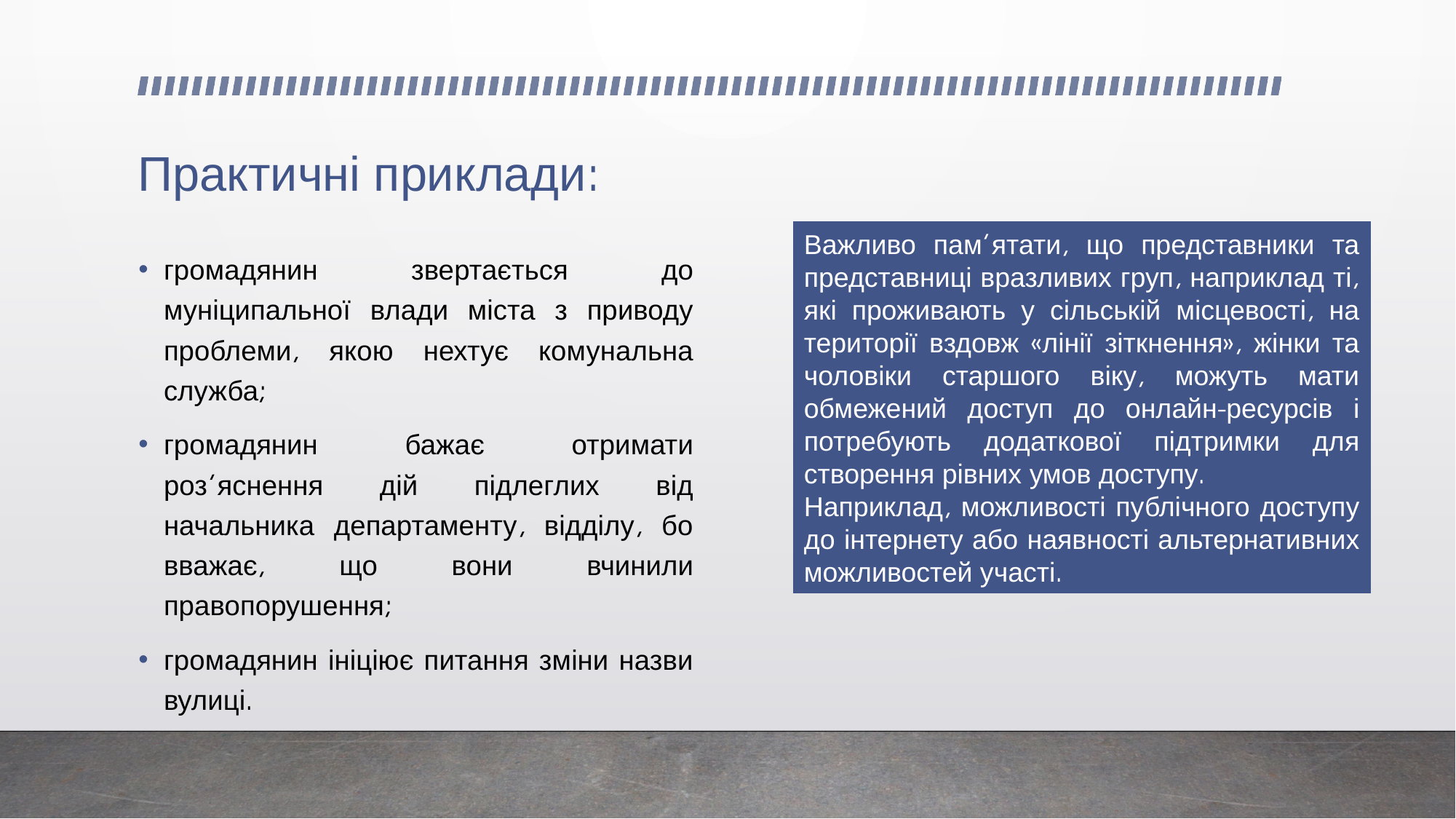

# Практичні приклади:
Важливо пам’ятати, що представники та представниці вразливих груп, наприклад ті, які проживають у сільській місцевості, на території вздовж «лінії зіткнення», жінки та чоловіки старшого віку, можуть мати обмежений доступ до онлайн-ресурсів і потребують додаткової підтримки для створення рівних умов доступу.
Наприклад, можливості публічного доступу до інтернету або наявності альтернативних можливостей участі.
громадянин звертається до муніципальної влади міста з приводу проблеми, якою нехтує комунальна служба;
громадянин бажає отримати роз’яснення дій підлеглих від начальника департаменту, відділу, бо вважає, що вони вчинили правопорушення;
громадянин ініціює питання зміни назви вулиці.